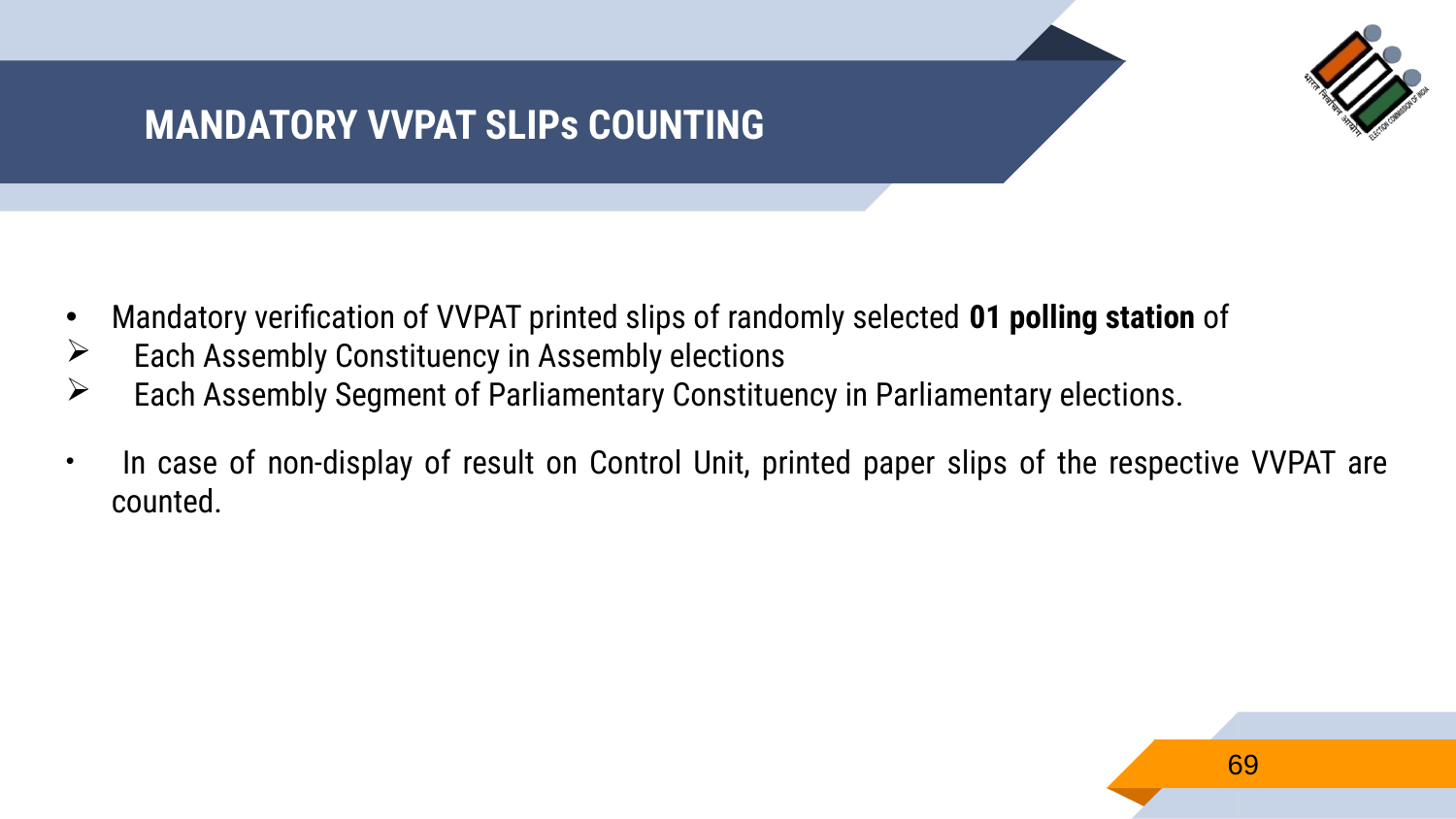

# MANDATORY VVPAT SLIPs COUNTING
Mandatory verification of VVPAT printed slips of randomly selected 01 polling station of
   Each Assembly Constituency in Assembly elections
   Each Assembly Segment of Parliamentary Constituency in Parliamentary elections.

 In case of non-display of result on Control Unit, printed paper slips of the respective VVPAT are counted.
69